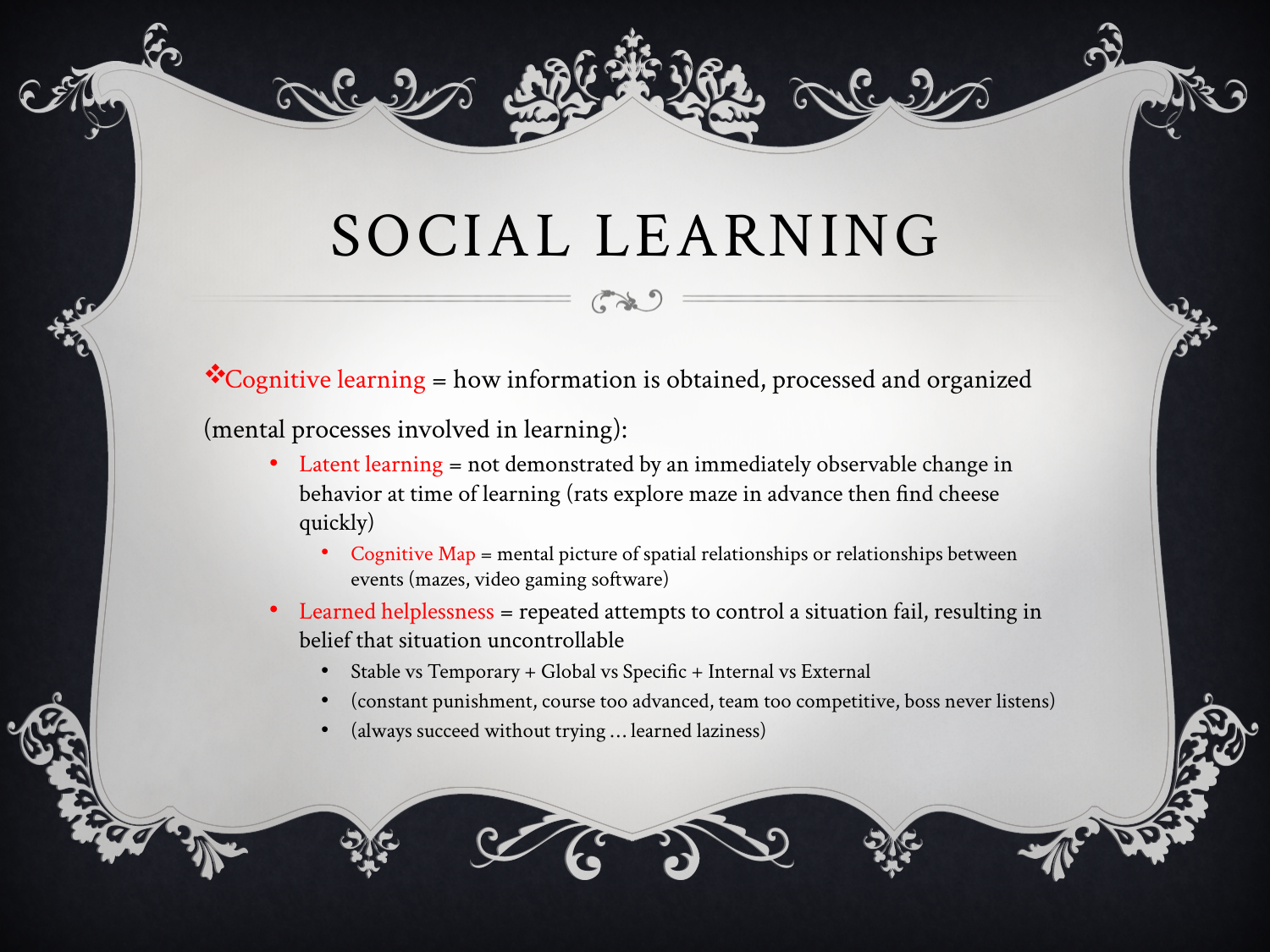

# Social learning
Cognitive learning = how information is obtained, processed and organized (mental processes involved in learning):
Latent learning = not demonstrated by an immediately observable change in behavior at time of learning (rats explore maze in advance then find cheese quickly)
Cognitive Map = mental picture of spatial relationships or relationships between events (mazes, video gaming software)
Learned helplessness = repeated attempts to control a situation fail, resulting in belief that situation uncontrollable
Stable vs Temporary + Global vs Specific + Internal vs External
(constant punishment, course too advanced, team too competitive, boss never listens)
(always succeed without trying … learned laziness)